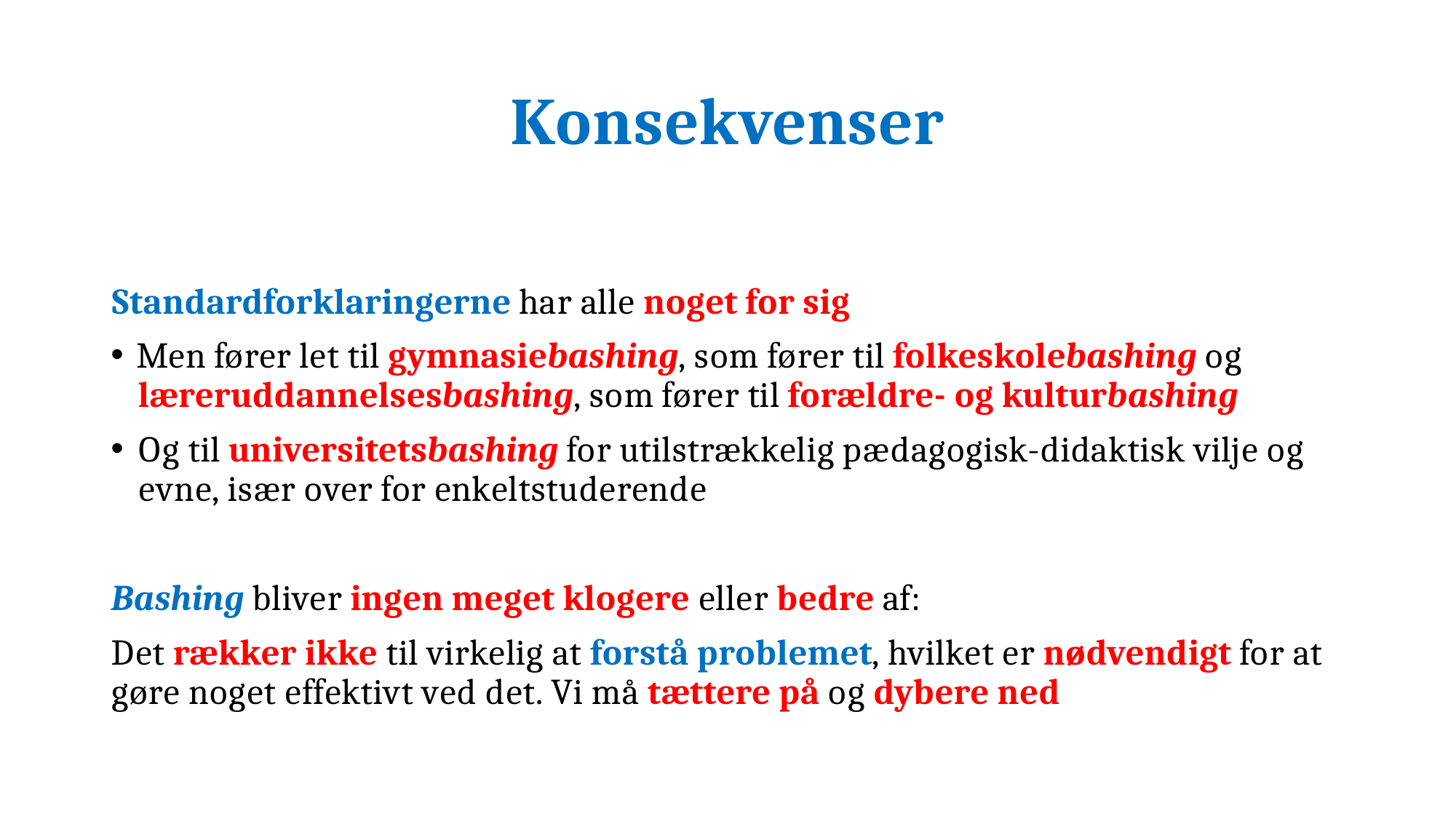

# Konsekvenser

Standardforklaringerne har alle noget for sig
Men fører let til gymnasiebashing, som fører til folkeskolebashing og læreruddannelsesbashing, som fører til forældre- og kulturbashing
Og til universitetsbashing for utilstrækkelig pædagogisk-didaktisk vilje og evne, især over for enkeltstuderende

Bashing bliver ingen meget klogere eller bedre af:
Det rækker ikke til virkelig at forstå problemet, hvilket er nødvendigt for at gøre noget effektivt ved det. Vi må tættere på og dybere ned